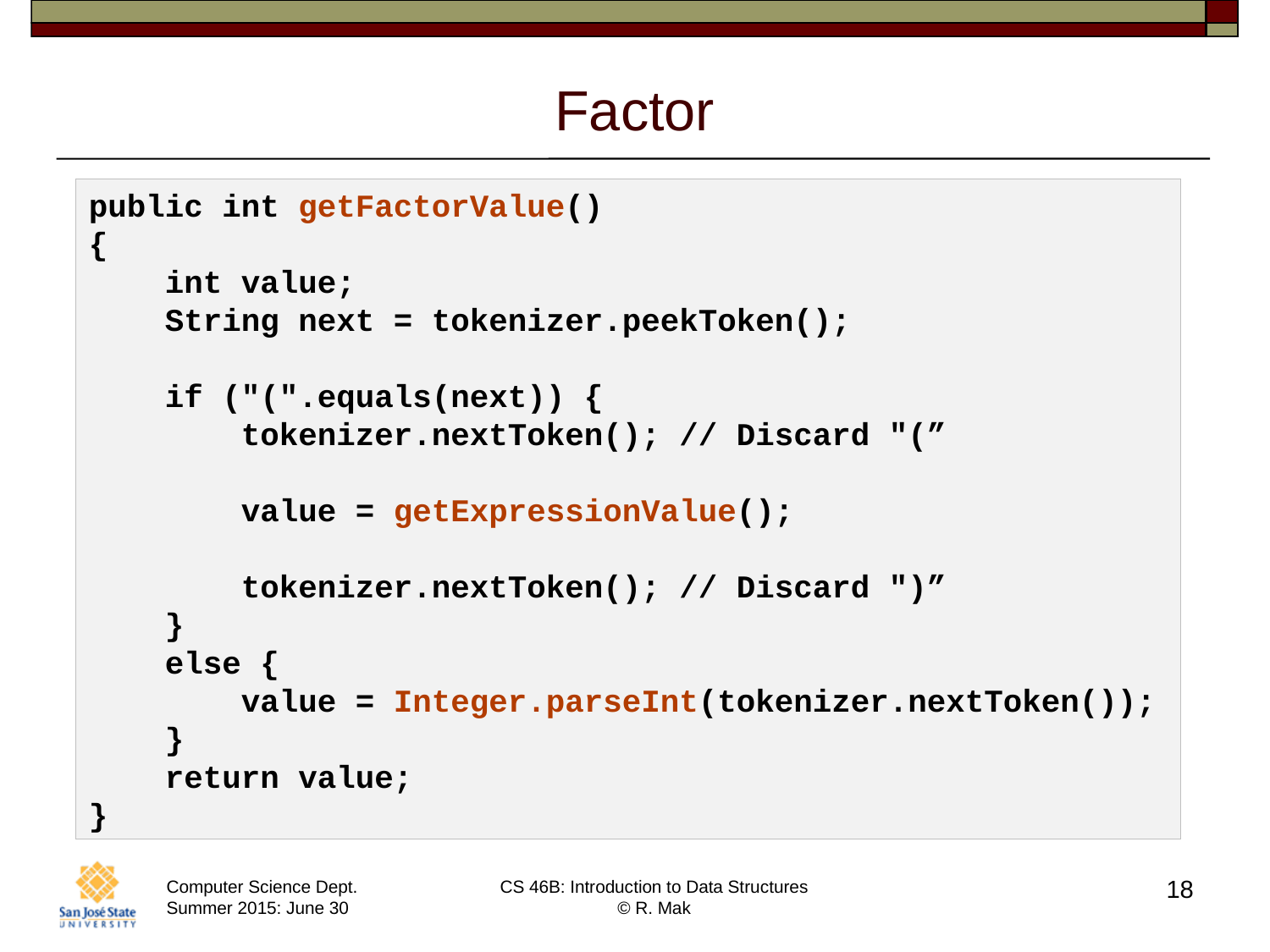

# Factor
public int getFactorValue()
{
    int value;
    String next = tokenizer.peekToken();

    if ("(".equals(next)) {
        tokenizer.nextToken(); // Discard "(”

        value = getExpressionValue();

        tokenizer.nextToken(); // Discard ")”
    }
    else {
        value = Integer.parseInt(tokenizer.nextToken());
    }
    return value;
}
18